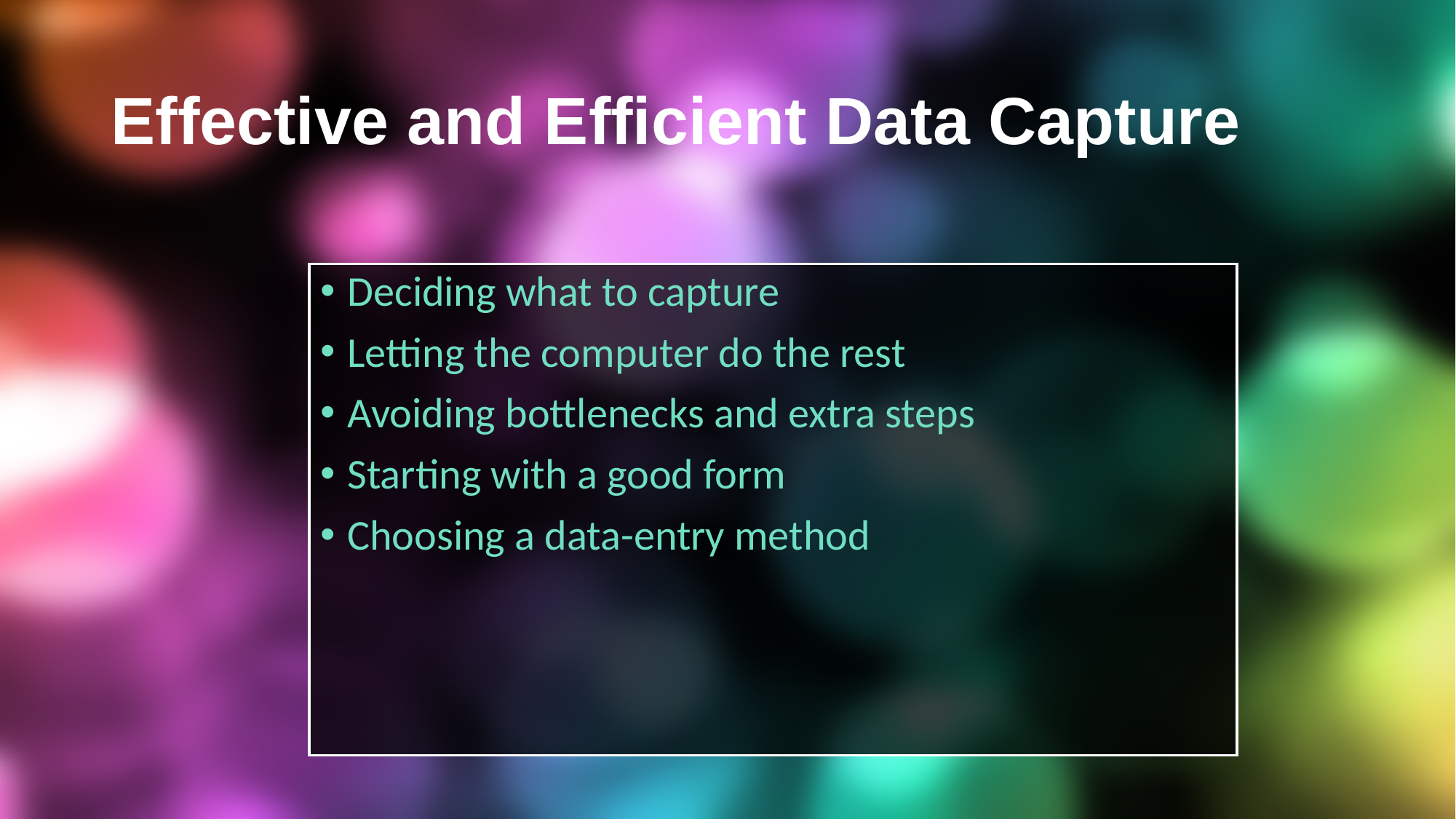

# Effective and Efficient Data Capture
Deciding what to capture
Letting the computer do the rest
Avoiding bottlenecks and extra steps
Starting with a good form
Choosing a data-entry method